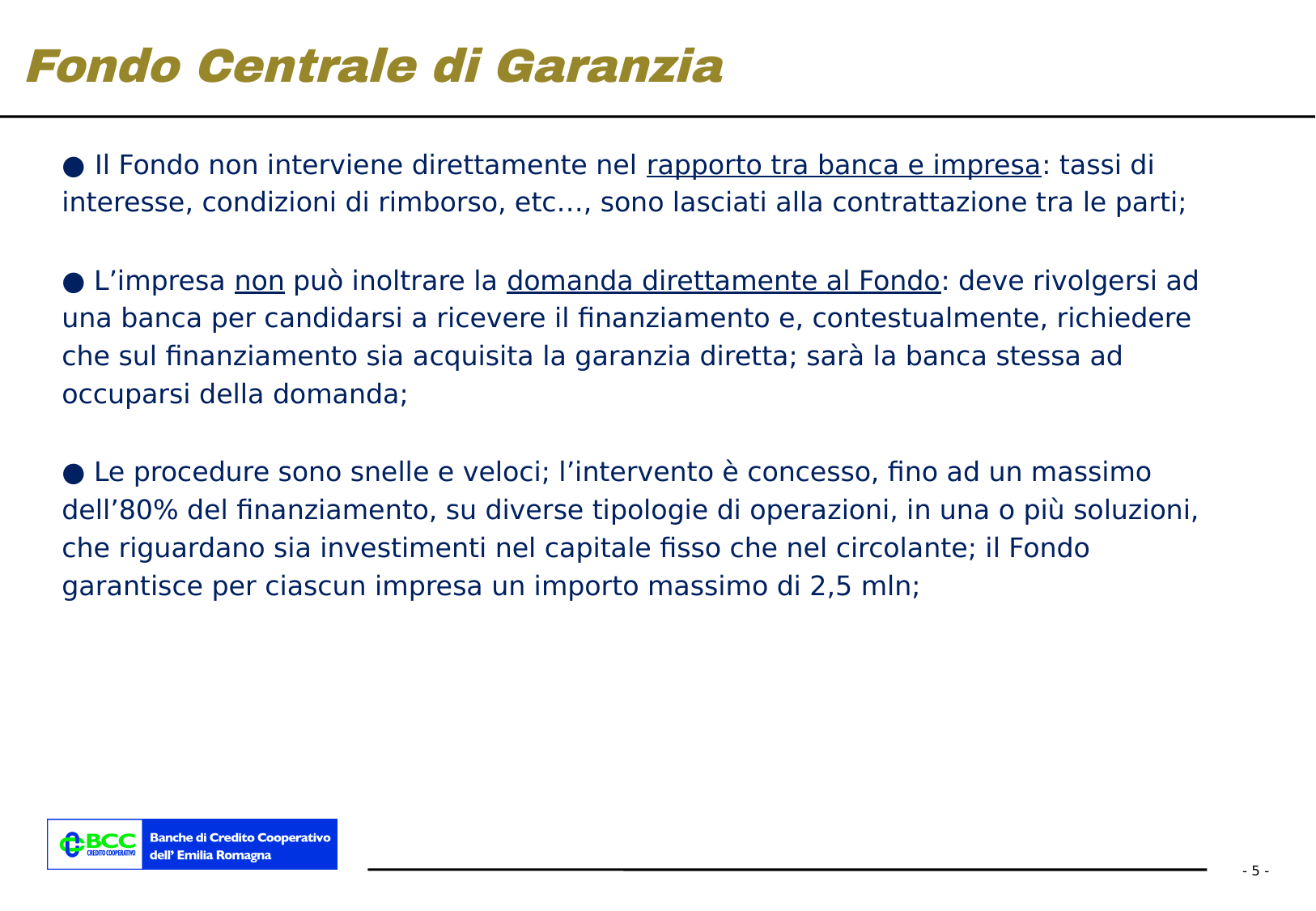

Fondo Centrale di Garanzia
● Il Fondo non interviene direttamente nel rapporto tra banca e impresa: tassi di interesse, condizioni di rimborso, etc…, sono lasciati alla contrattazione tra le parti;
● L’impresa non può inoltrare la domanda direttamente al Fondo: deve rivolgersi ad una banca per candidarsi a ricevere il finanziamento e, contestualmente, richiedere che sul finanziamento sia acquisita la garanzia diretta; sarà la banca stessa ad occuparsi della domanda;
● Le procedure sono snelle e veloci; l’intervento è concesso, fino ad un massimo dell’80% del finanziamento, su diverse tipologie di operazioni, in una o più soluzioni, che riguardano sia investimenti nel capitale fisso che nel circolante; il Fondo garantisce per ciascun impresa un importo massimo di 2,5 mln;